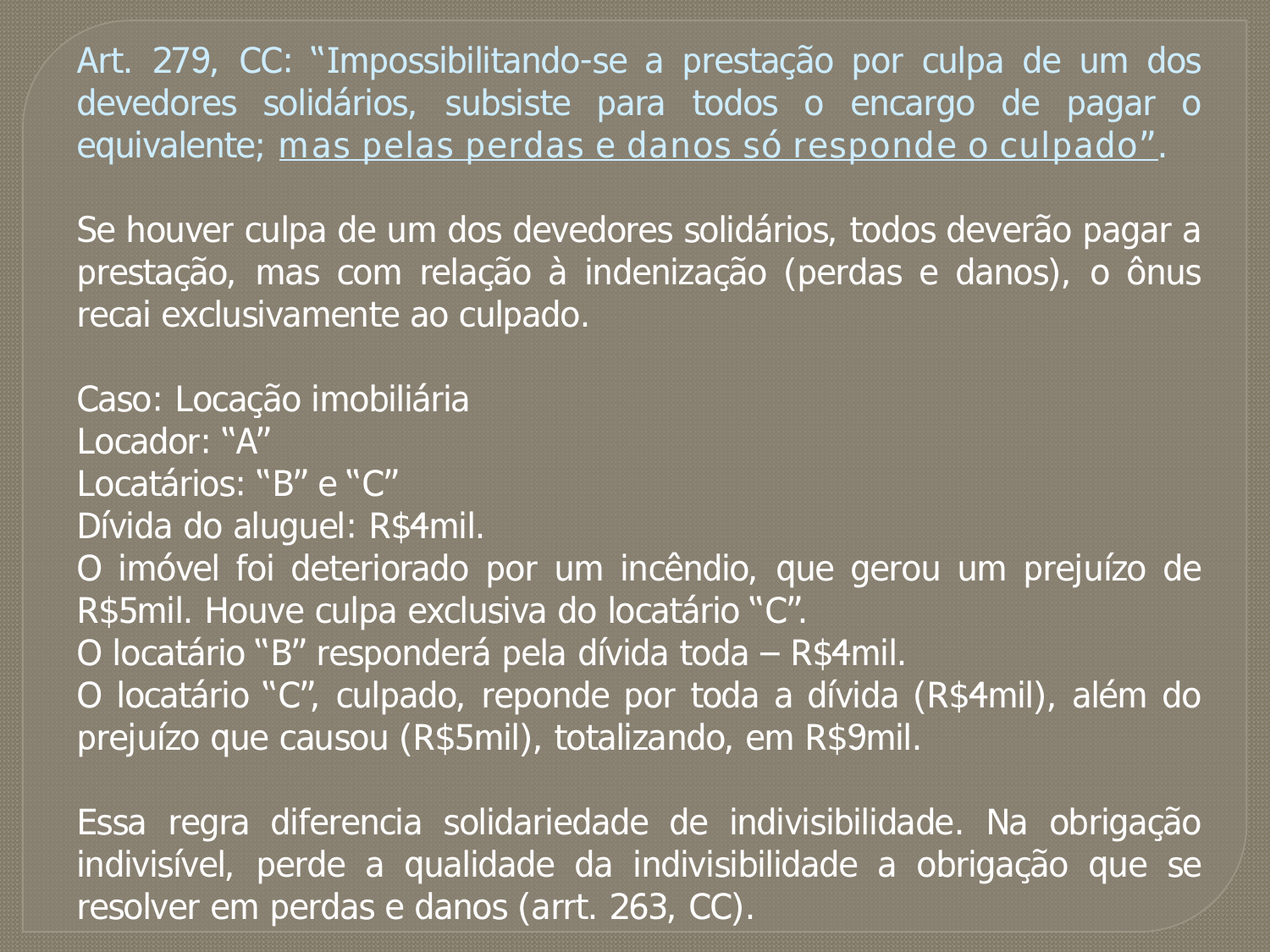

Art. 279, CC: “Impossibilitando-se a prestação por culpa de um dos devedores solidários, subsiste para todos o encargo de pagar o equivalente; mas pelas perdas e danos só responde o culpado”.

Se houver culpa de um dos devedores solidários, todos deverão pagar a prestação, mas com relação à indenização (perdas e danos), o ônus recai exclusivamente ao culpado.

Caso: Locação imobiliária
Locador: “A”
Locatários: “B” e “C”
Dívida do aluguel: R$4mil.
O imóvel foi deteriorado por um incêndio, que gerou um prejuízo de R$5mil. Houve culpa exclusiva do locatário “C”.
O locatário “B” responderá pela dívida toda – R$4mil.
O locatário “C”, culpado, reponde por toda a dívida (R$4mil), além do prejuízo que causou (R$5mil), totalizando, em R$9mil.

Essa regra diferencia solidariedade de indivisibilidade. Na obrigação indivisível, perde a qualidade da indivisibilidade a obrigação que se resolver em perdas e danos (arrt. 263, CC).